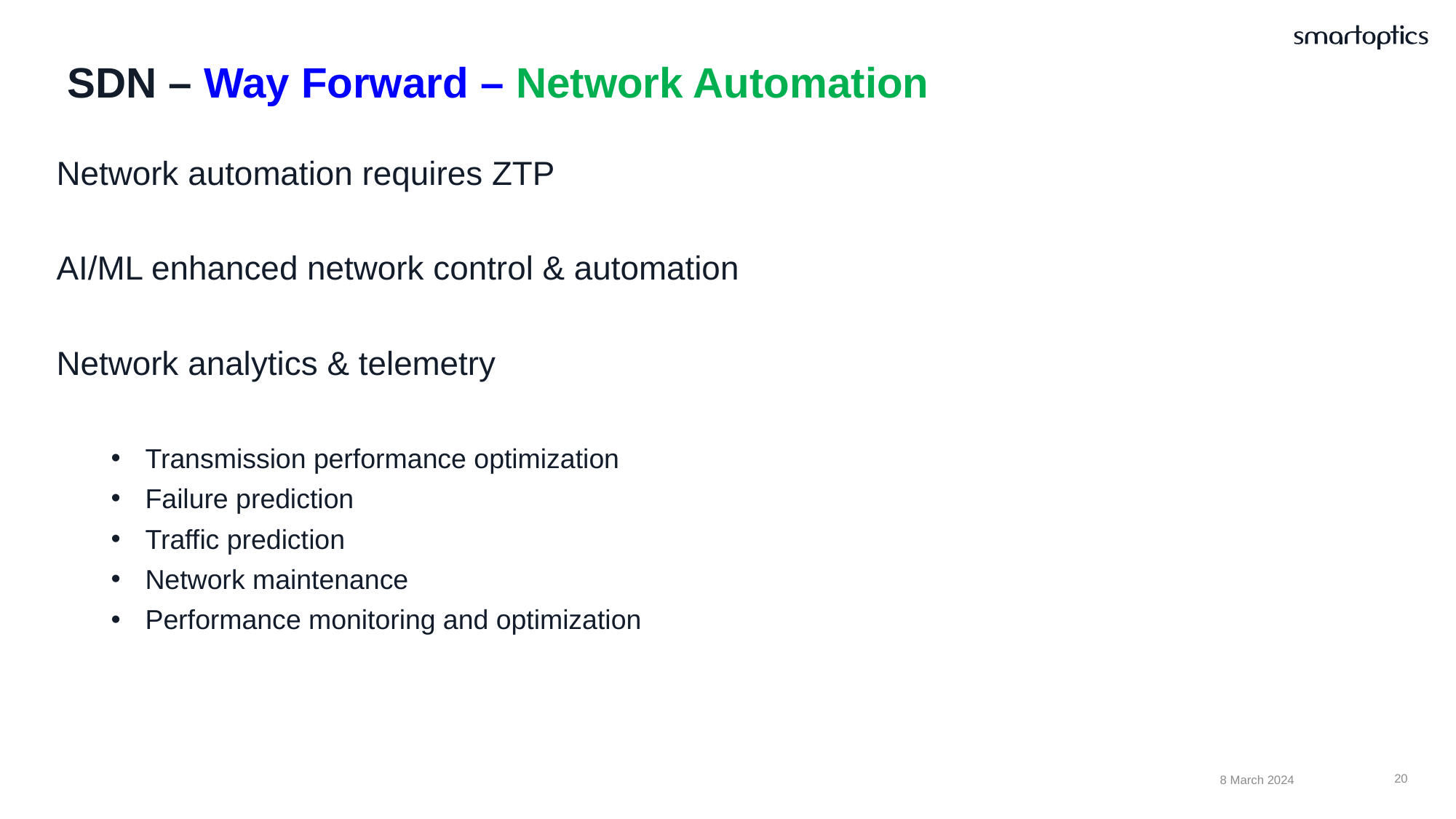

# SDN – Way Forward – Network Automation
Network automation requires ZTP
AI/ML enhanced network control & automation
Network analytics & telemetry

Transmission performance optimization
Failure prediction
Traffic prediction
Network maintenance
Performance monitoring and optimization

20
8 March 2024